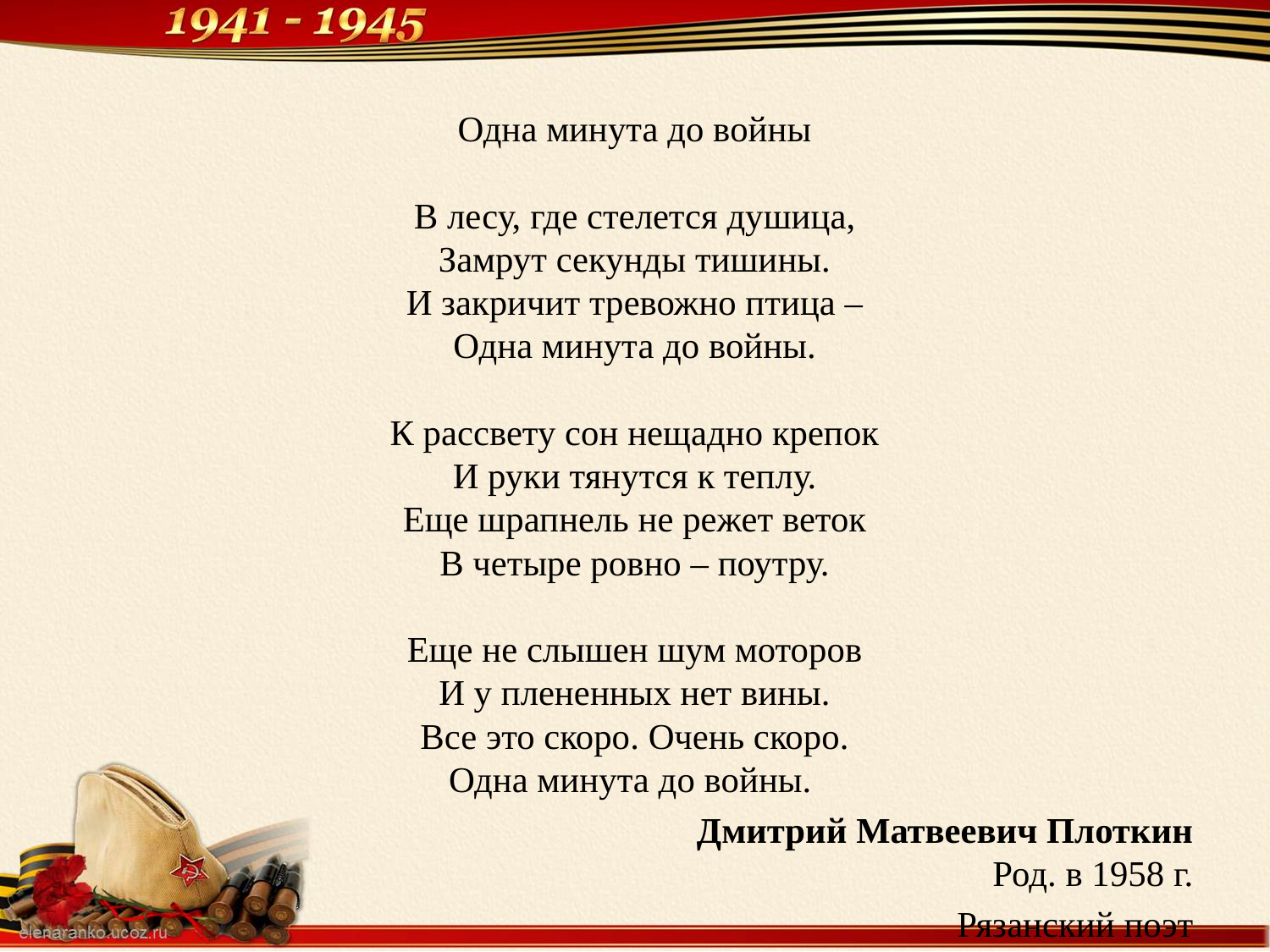

Одна минута до войны
В лесу, где стелется душица,
Замрут секунды тишины.
И закричит тревожно птица –
Одна минута до войны.
К рассвету сон нещадно крепок
И руки тянутся к теплу.
Еще шрапнель не режет веток
В четыре ровно – поутру.
Еще не слышен шум моторов
И у плененных нет вины.
Все это скоро. Очень скоро.
Одна минута до войны.
Дмитрий Матвеевич Плоткин
Род. в 1958 г.
Рязанский поэт

#